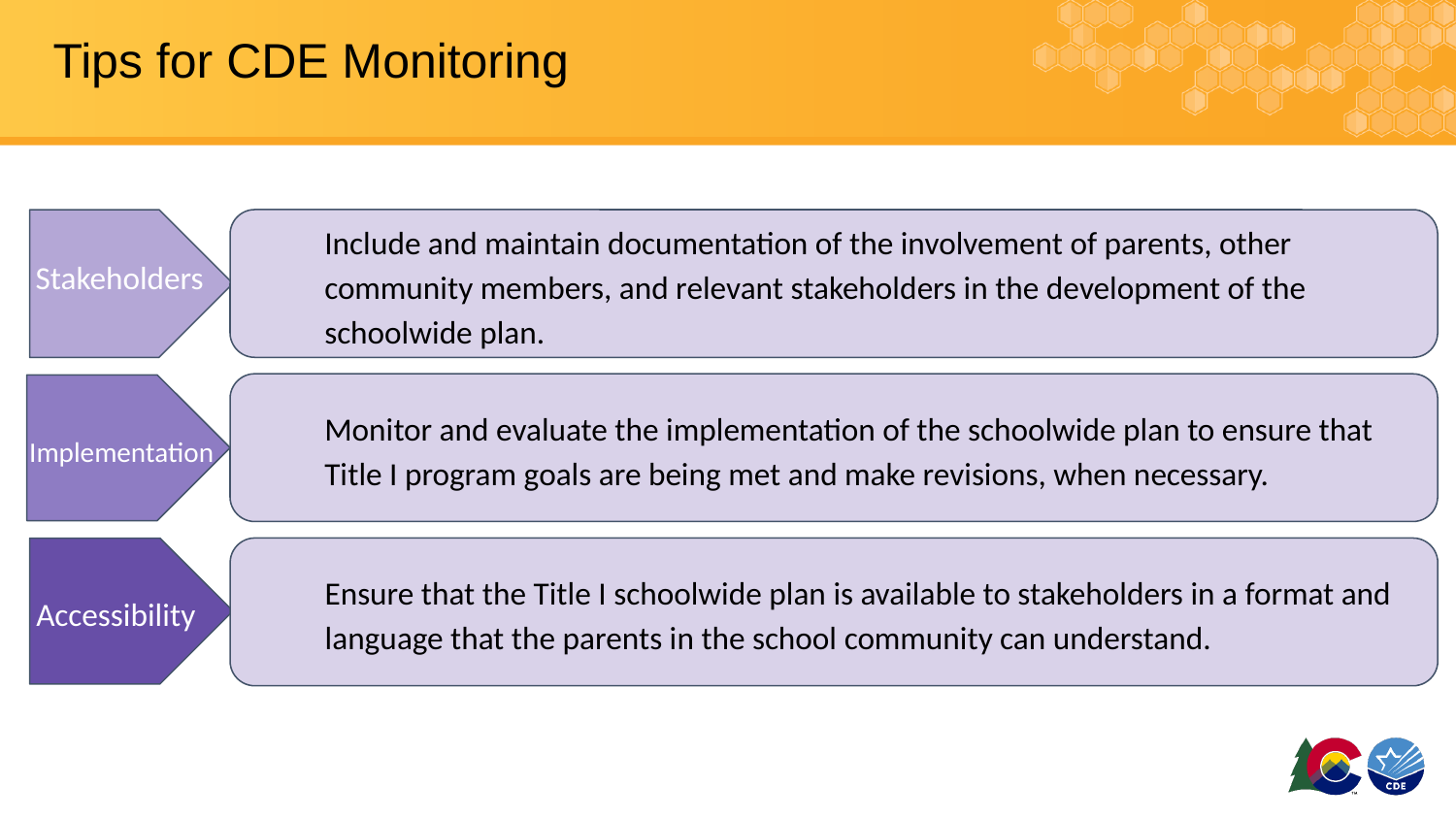

# Tips for CDE Monitoring

Include and maintain documentation of the involvement of parents, other community members, and relevant stakeholders in the development of the schoolwide plan.
Stakeholders
Monitor and evaluate the implementation of the schoolwide plan to ensure that Title I program goals are being met and make revisions, when necessary.

Implementation

Ensure that the Title I schoolwide plan is available to stakeholders in a format and language that the parents in the school community can understand.

Accessibility